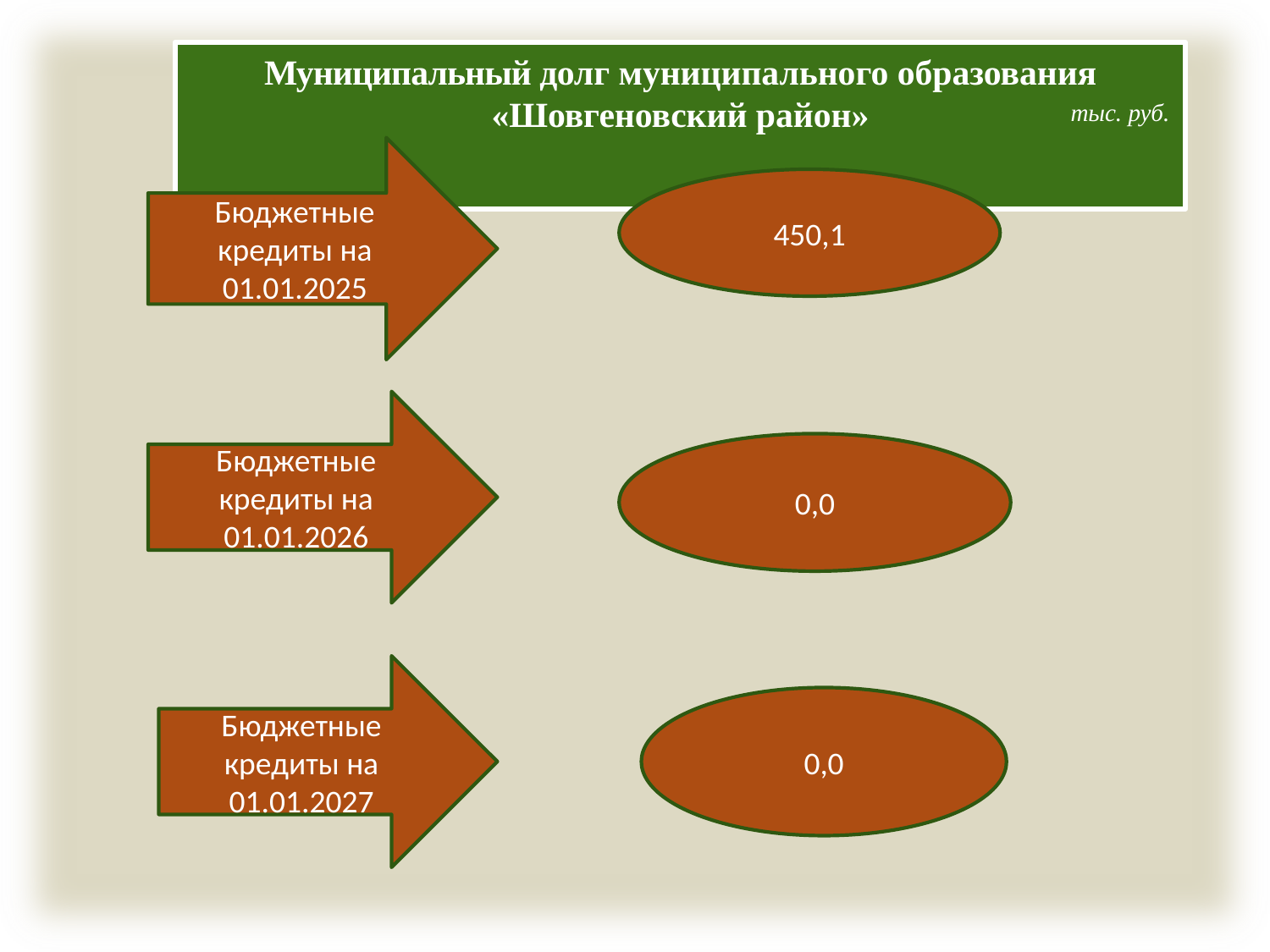

# Муниципальный долг муниципального образования «Шовгеновский район»
тыс. руб.
Бюджетные кредиты на 01.01.2025
450,1
Бюджетные кредиты на 01.01.2026
0,0
Бюджетные кредиты на 01.01.2027
0,0